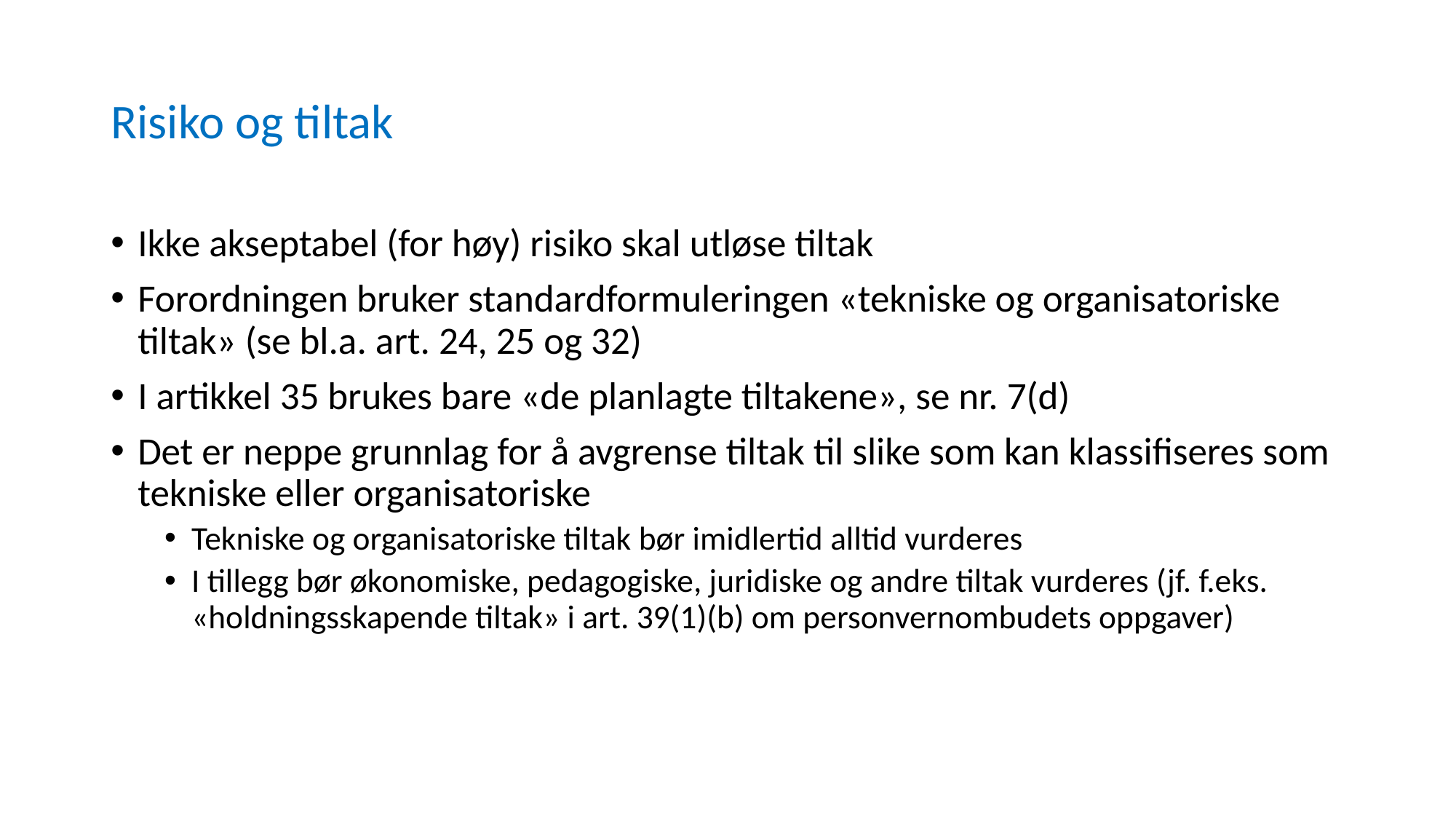

# Risiko og tiltak
Ikke akseptabel (for høy) risiko skal utløse tiltak
Forordningen bruker standardformuleringen «tekniske og organisatoriske tiltak» (se bl.a. art. 24, 25 og 32)
I artikkel 35 brukes bare «de planlagte tiltakene», se nr. 7(d)
Det er neppe grunnlag for å avgrense tiltak til slike som kan klassifiseres som tekniske eller organisatoriske
Tekniske og organisatoriske tiltak bør imidlertid alltid vurderes
I tillegg bør økonomiske, pedagogiske, juridiske og andre tiltak vurderes (jf. f.eks. «holdningsskapende tiltak» i art. 39(1)(b) om personvernombudets oppgaver)